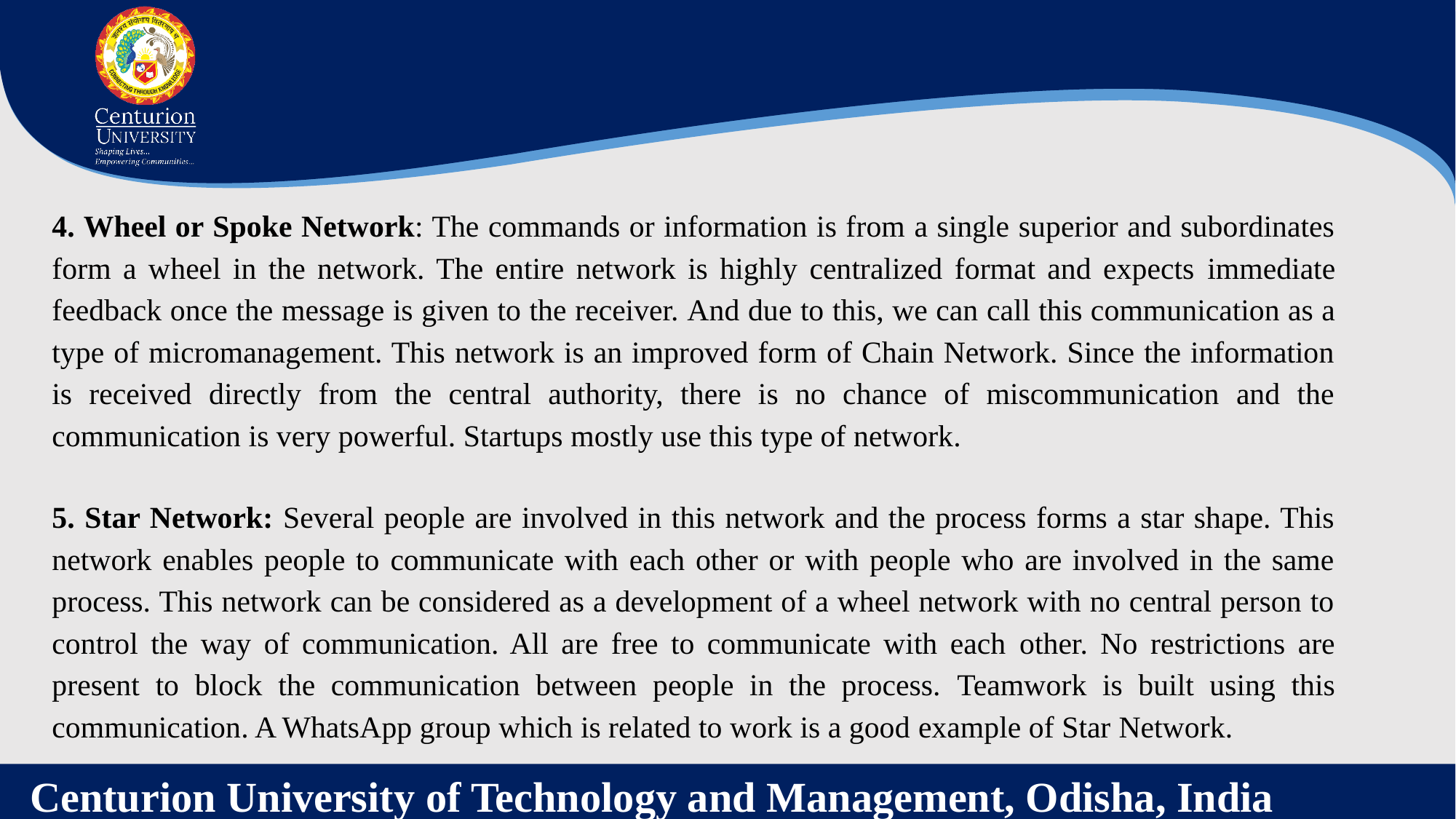

4. Wheel or Spoke Network: The commands or information is from a single superior and subordinates form a wheel in the network. The entire network is highly centralized format and expects immediate feedback once the message is given to the receiver. And due to this, we can call this communication as a type of micromanagement. This network is an improved form of Chain Network. Since the information is received directly from the central authority, there is no chance of miscommunication and the communication is very powerful. Startups mostly use this type of network.

5. Star Network: Several people are involved in this network and the process forms a star shape. This network enables people to communicate with each other or with people who are involved in the same process. This network can be considered as a development of a wheel network with no central person to control the way of communication. All are free to communicate with each other. No restrictions are present to block the communication between people in the process. Teamwork is built using this communication. A WhatsApp group which is related to work is a good example of Star Network.